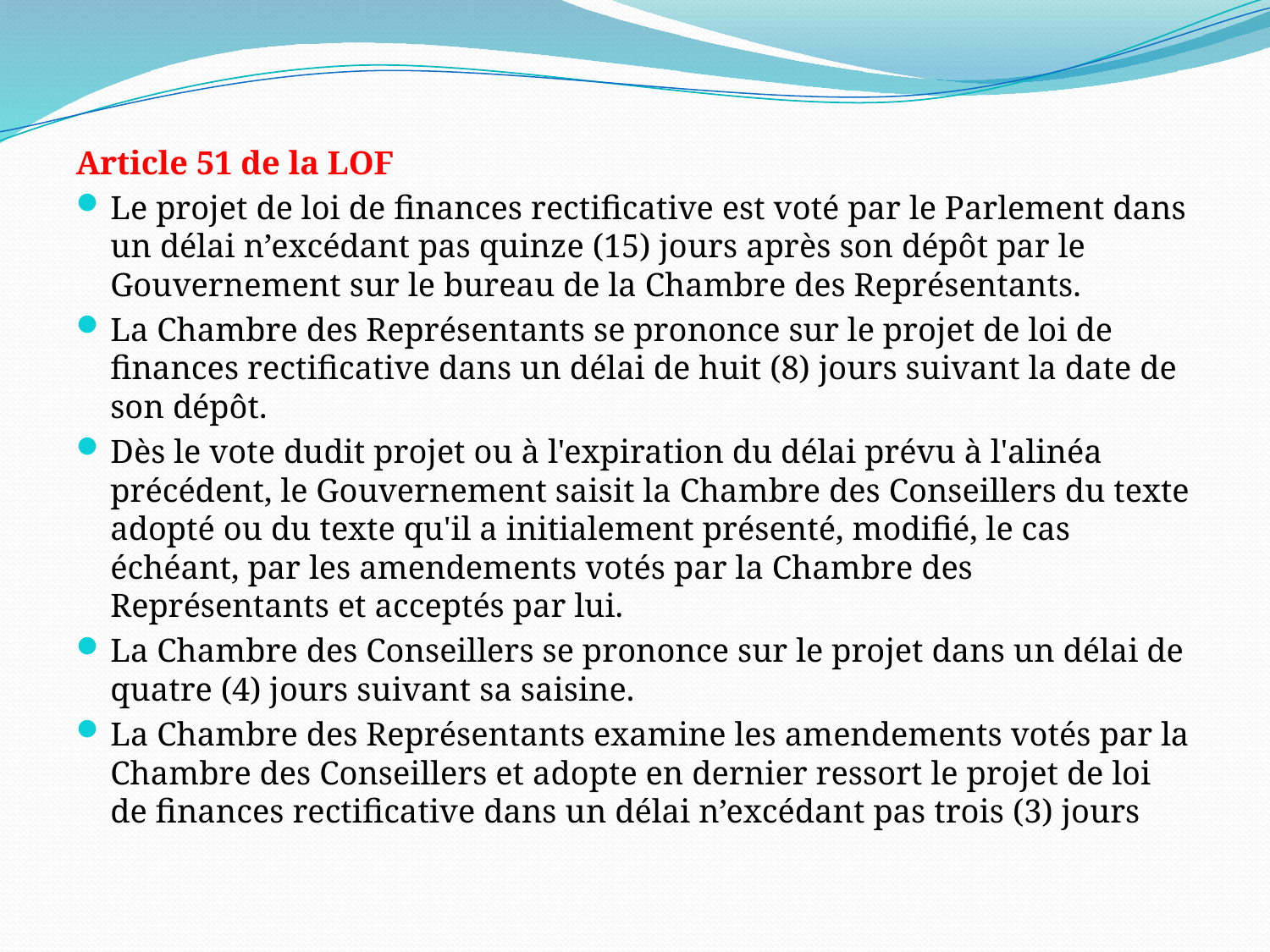

#
Article 51 de la LOF
Le projet de loi de finances rectificative est voté par le Parlement dans un délai n’excédant pas quinze (15) jours après son dépôt par le Gouvernement sur le bureau de la Chambre des Représentants.
La Chambre des Représentants se prononce sur le projet de loi de finances rectificative dans un délai de huit (8) jours suivant la date de son dépôt.
Dès le vote dudit projet ou à l'expiration du délai prévu à l'alinéa précédent, le Gouvernement saisit la Chambre des Conseillers du texte adopté ou du texte qu'il a initialement présenté, modifié, le cas échéant, par les amendements votés par la Chambre des Représentants et acceptés par lui.
La Chambre des Conseillers se prononce sur le projet dans un délai de quatre (4) jours suivant sa saisine.
La Chambre des Représentants examine les amendements votés par la Chambre des Conseillers et adopte en dernier ressort le projet de loi de finances rectificative dans un délai n’excédant pas trois (3) jours